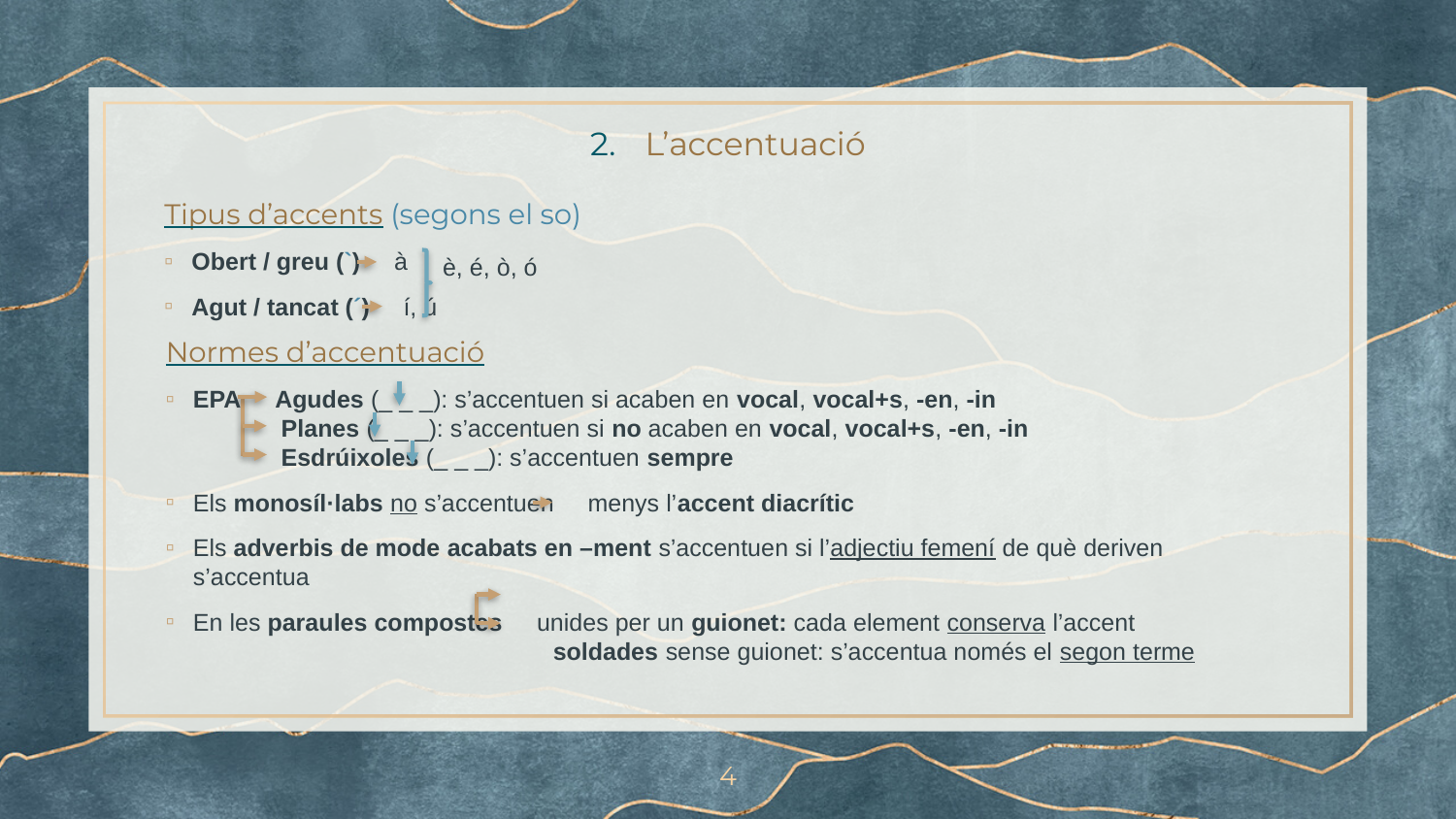

# L’accentuació
Tipus d’accents (segons el so)
Obert / greu (`)     à
Agut / tancat (´)     í, ú

è, é, ò, ó
Normes d’accentuació
EPA     Agudes (_ _ _): s’accentuen si acaben en vocal, vocal+s, -en, -in
             Planes (_ _ _): s’accentuen si no acaben en vocal, vocal+s, -en, -in
             Esdrúixoles (_ _ _): s’accentuen sempre
Els monosíl·labs no s’accentuen     menys l’accent diacrític
Els adverbis de mode acabats en –ment s’accentuen si l’adjectiu femení de què deriven s’accentua
En les paraules compostes     unides per un guionet: cada element conserva l’accent
                                                     soldades sense guionet: s’accentua només el segon terme
4